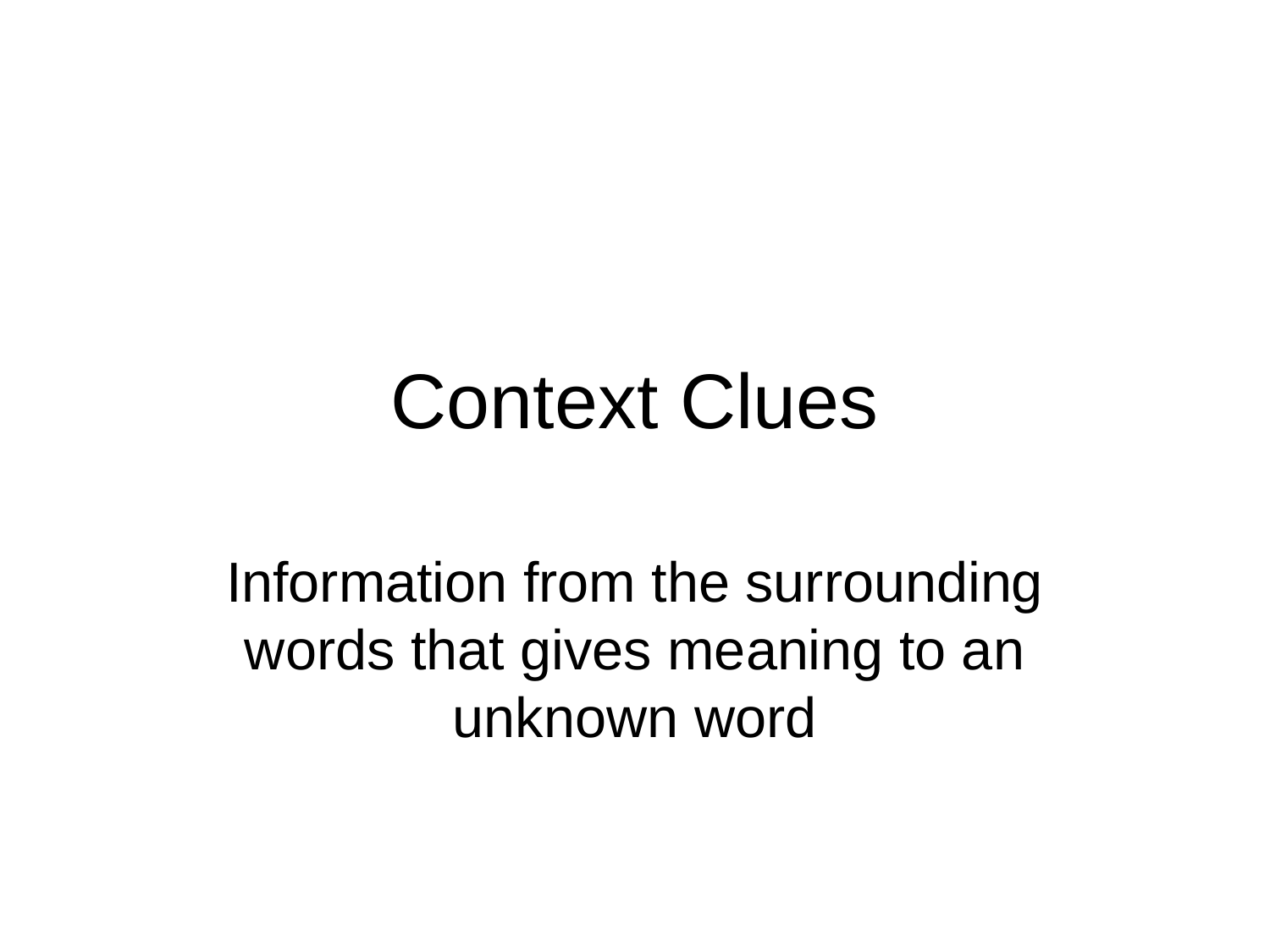

# Context Clues
Information from the surrounding words that gives meaning to an unknown word